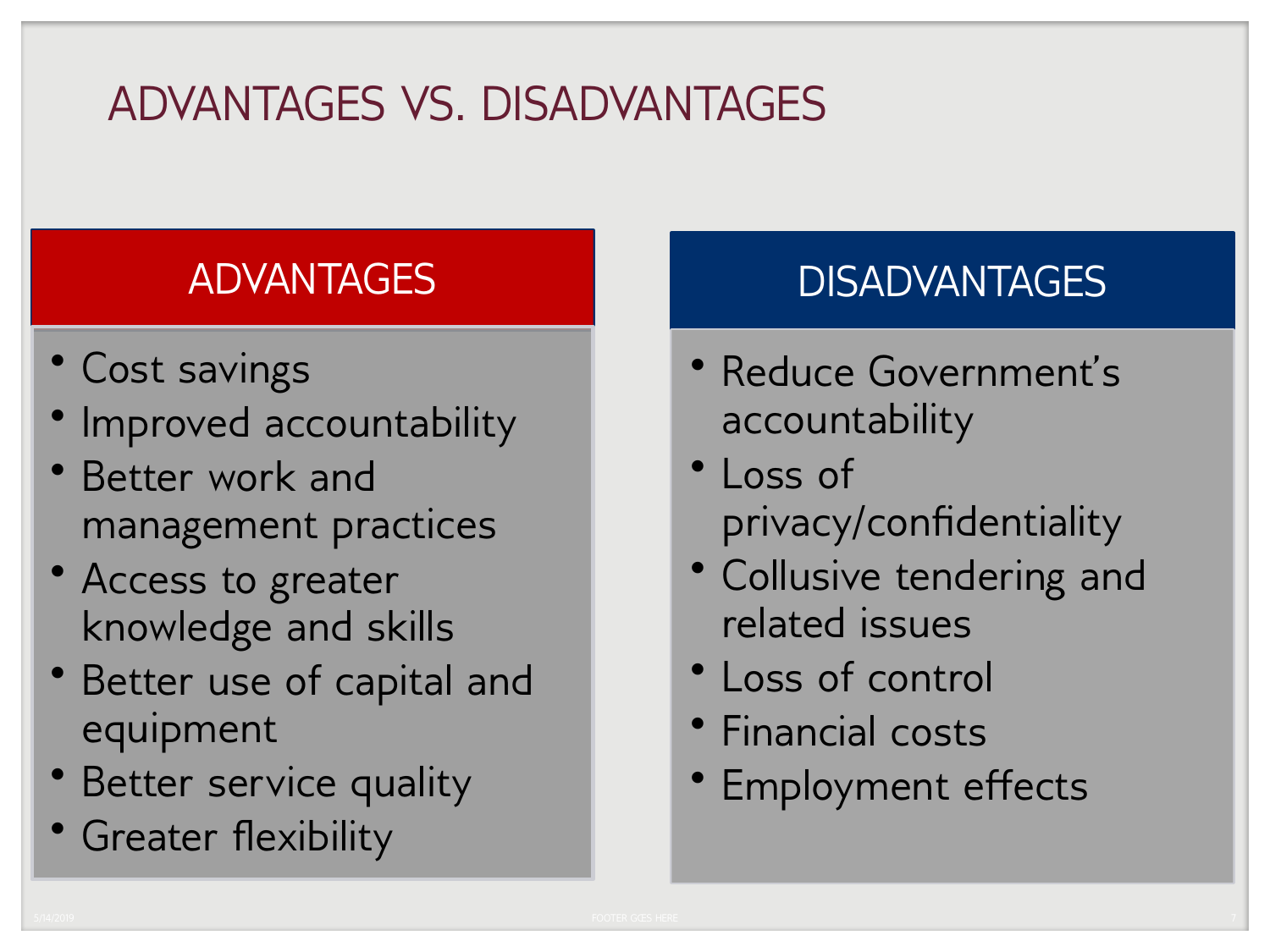

# ADVANTAGES VS. DISADVANTAGES

ADVANTAGES

DISADVANTAGES

Cost savings
Improved accountability
Better work and management practices
Access to greater knowledge and skills
Better use of capital and equipment
Better service quality
Greater flexibility

Reduce Government’s accountability
Loss of privacy/confidentiality
Collusive tendering and related issues
Loss of control
Financial costs
Employment effects

5/14/2019
FOOTER GOES HERE
7